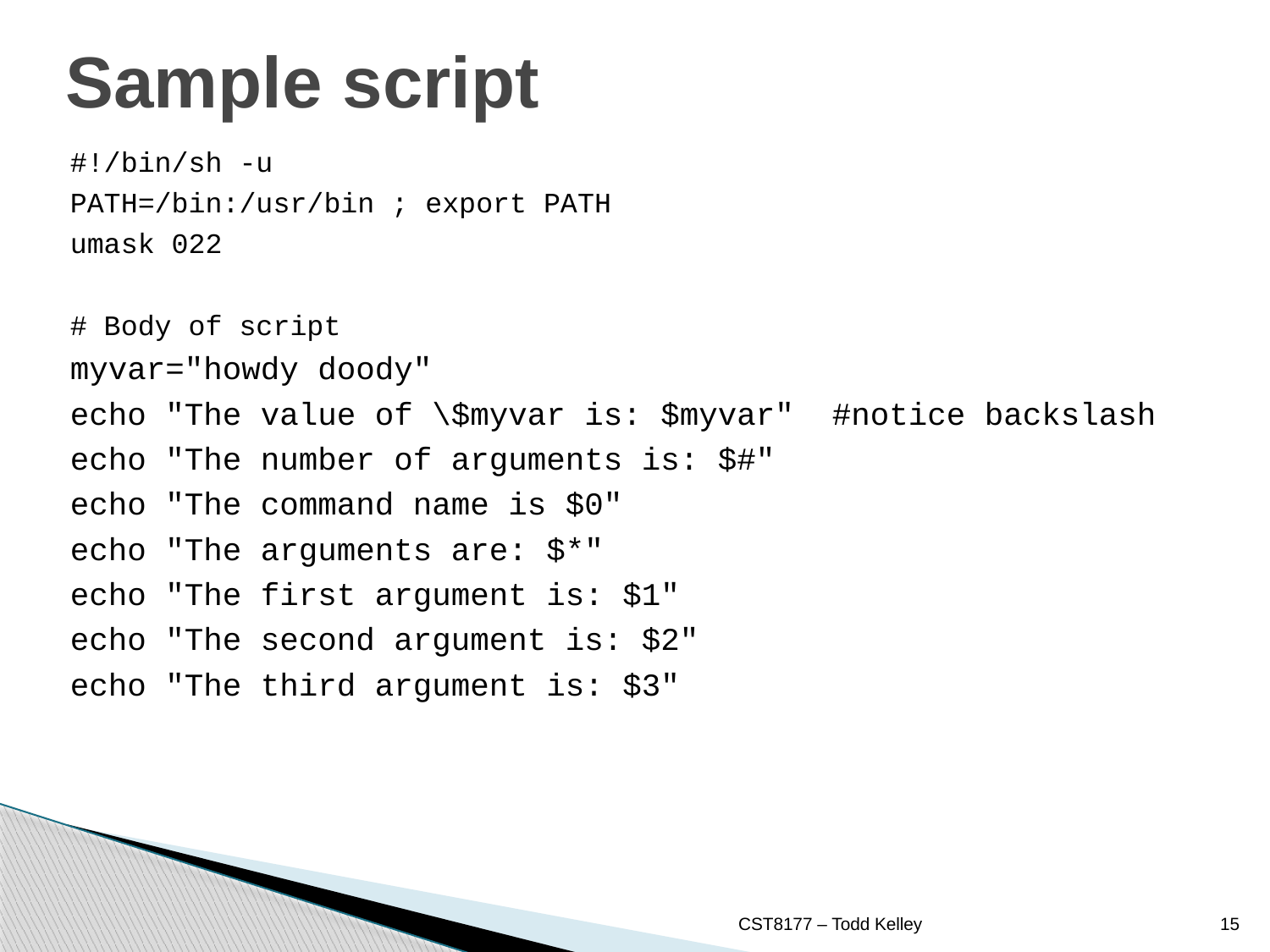

# Sample script
#!/bin/sh -u
PATH=/bin:/usr/bin ; export PATH
umask 022

# Body of script
myvar="howdy doody"
echo "The value of \$myvar is: $myvar"  #notice backslash
echo "The number of arguments is: $#"
echo "The command name is $0"
echo "The arguments are: $*"
echo "The first argument is: $1"
echo "The second argument is: $2"
echo "The third argument is: $3"
CST8177 – Todd Kelley
15